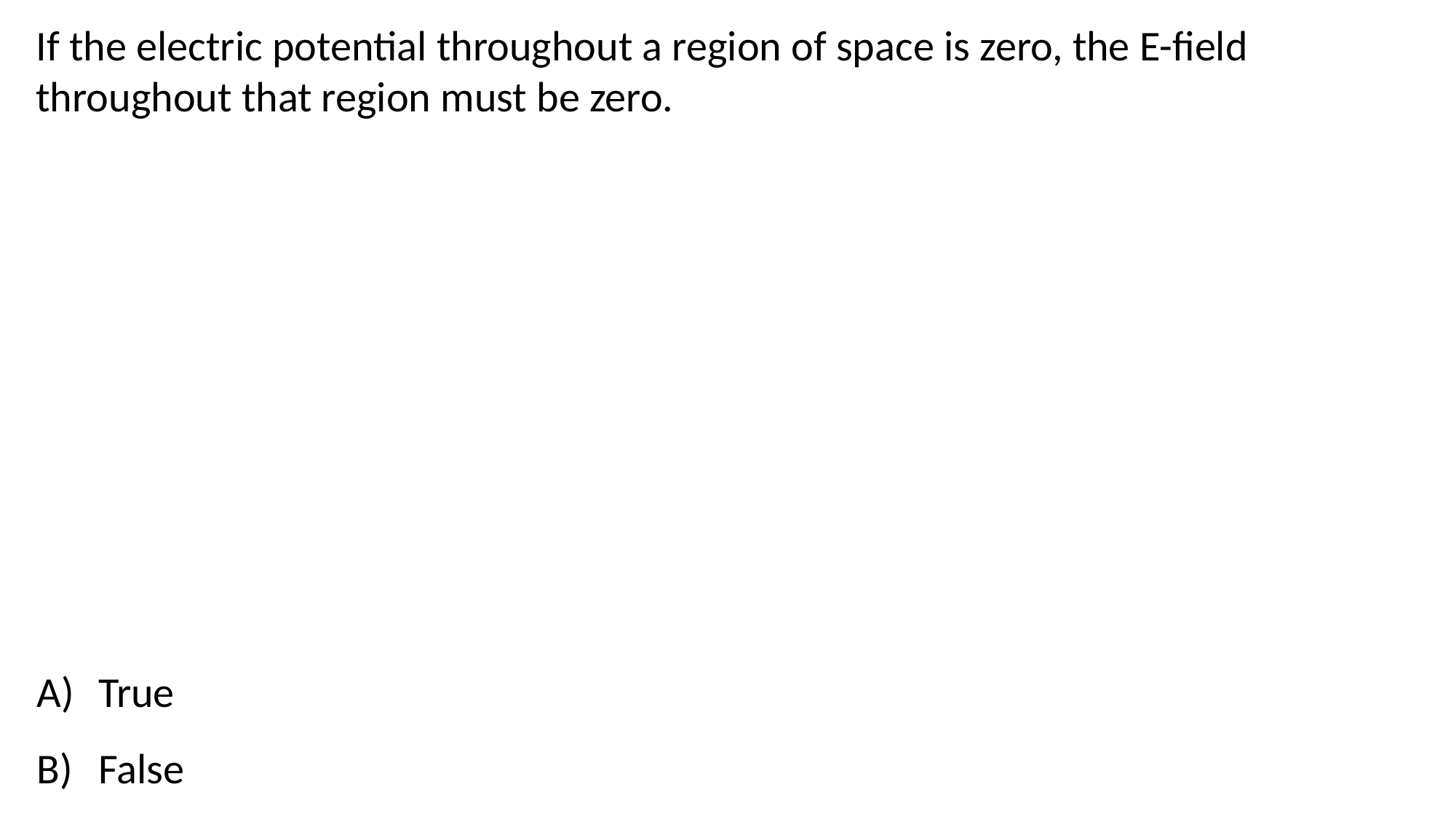

If the electric potential throughout a region of space is zero, the E-field throughout that region must be zero.
True
False